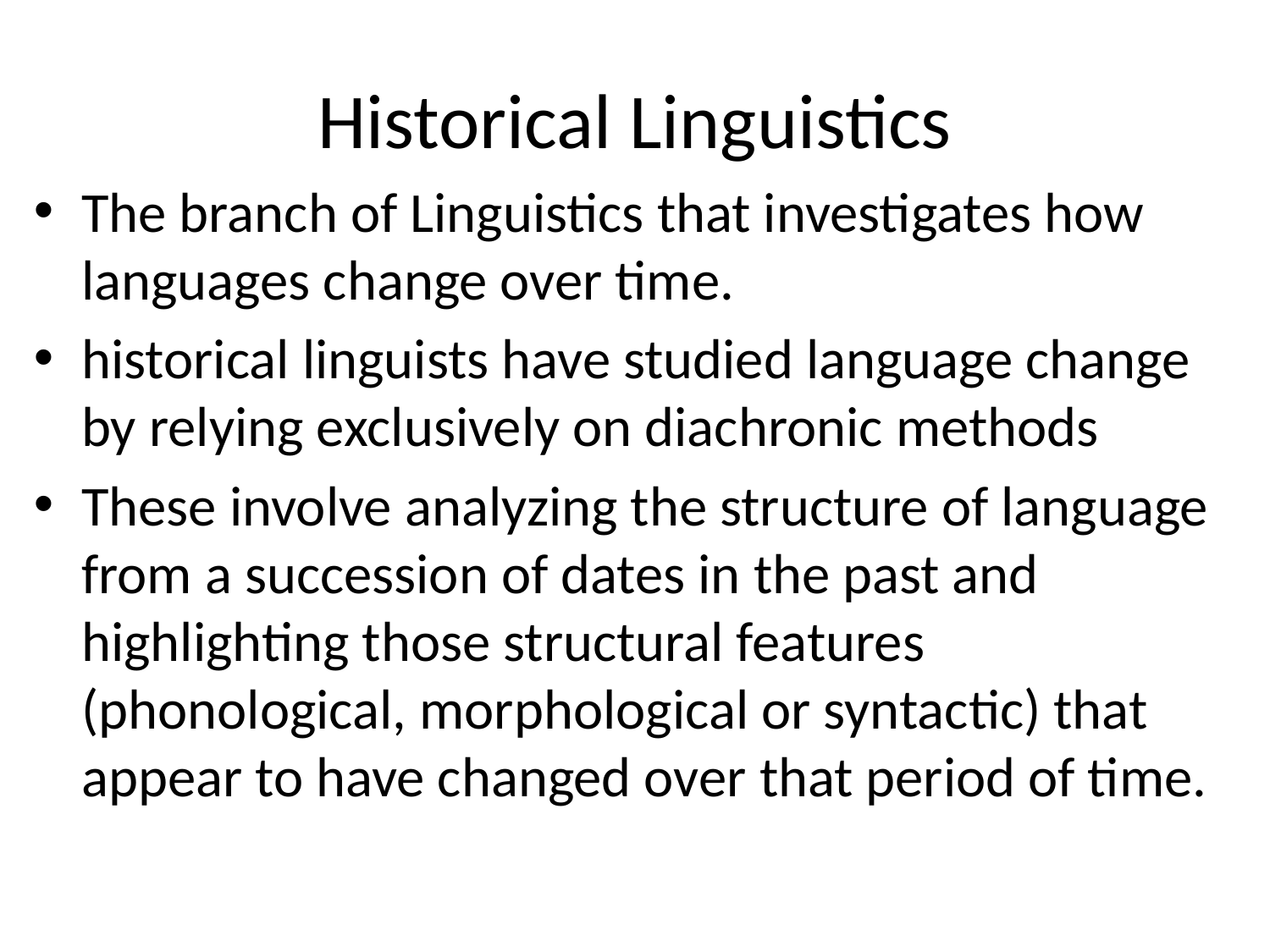

# Historical Linguistics
The branch of Linguistics that investigates how languages change over time.
historical linguists have studied language change by relying exclusively on diachronic methods
These involve analyzing the structure of language from a succession of dates in the past and highlighting those structural features (phonological, morphological or syntactic) that appear to have changed over that period of time.